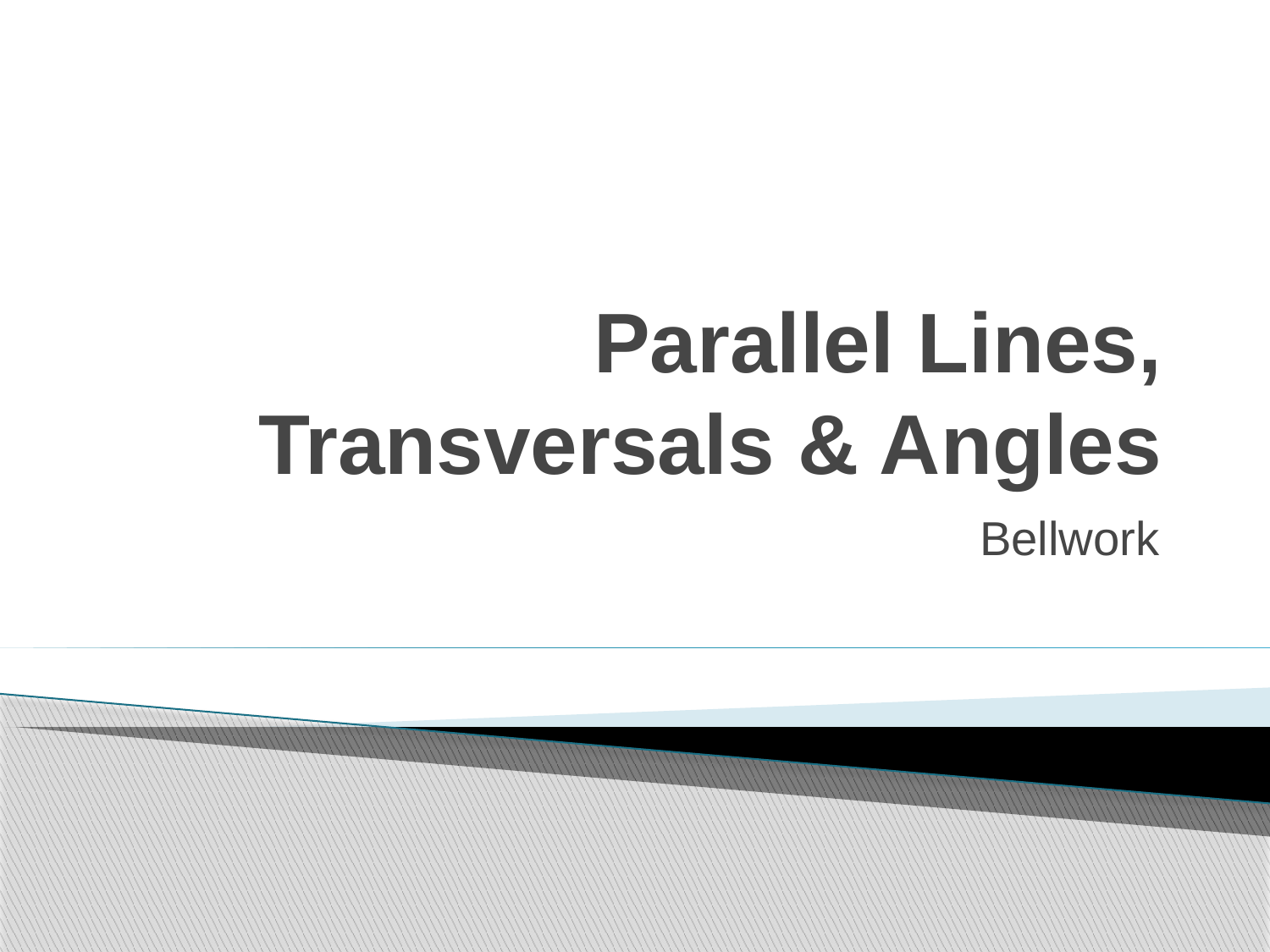

# Parallel Lines, Transversals & Angles
Bellwork